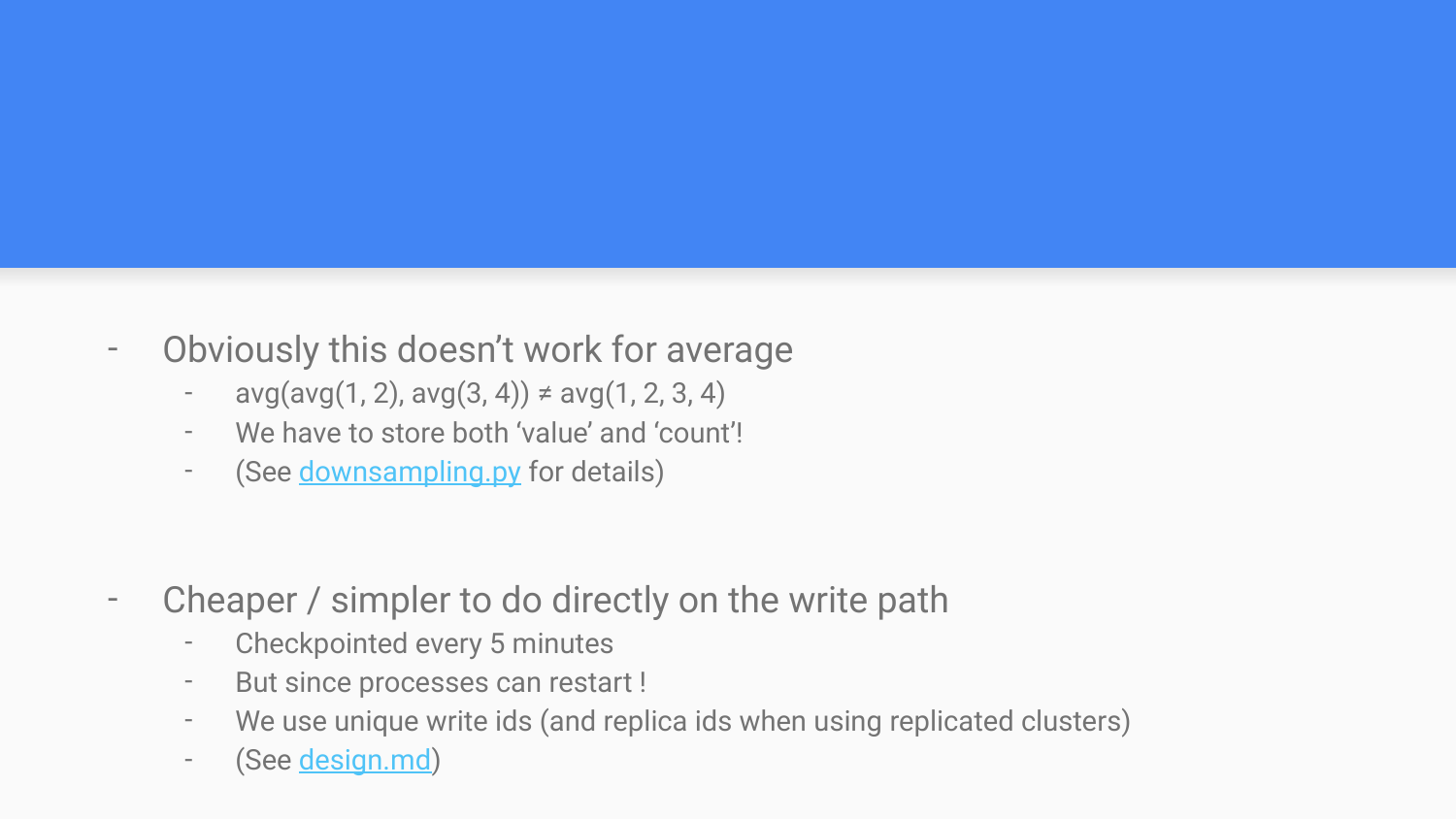

#
Obviously this doesn’t work for average
avg(avg(1, 2), avg(3, 4)) ≠ avg(1, 2, 3, 4)
We have to store both ‘value’ and ‘count’!
(See downsampling.py for details)

Cheaper / simpler to do directly on the write path
Checkpointed every 5 minutes
But since processes can restart !
We use unique write ids (and replica ids when using replicated clusters)
(See design.md)